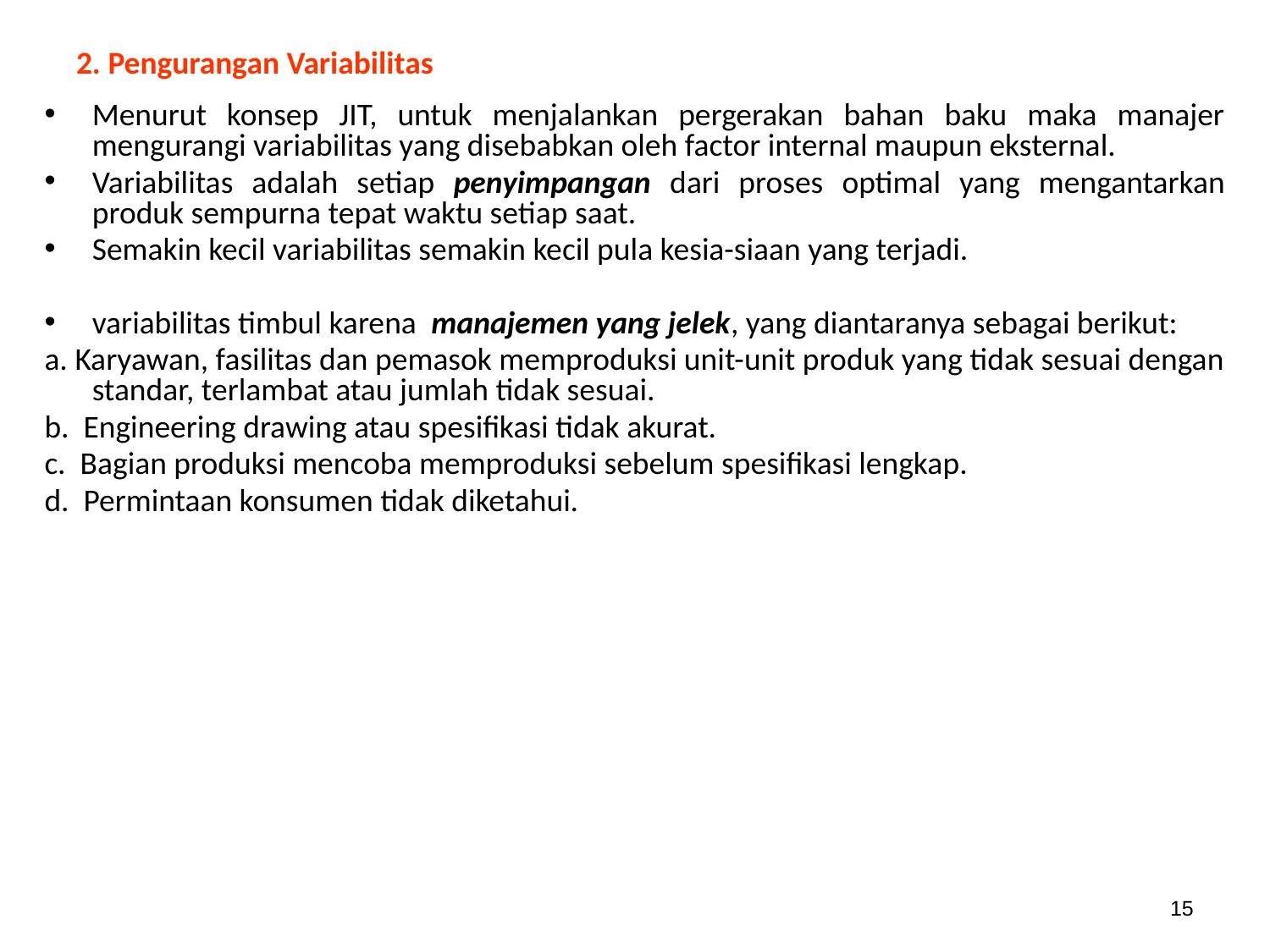

# 2. Pengurangan Variabilitas
Menurut konsep JIT, untuk menjalankan pergerakan bahan baku maka manajer mengurangi variabilitas yang disebabkan oleh factor internal maupun eksternal.
Variabilitas adalah setiap penyimpangan dari proses optimal yang mengantarkan produk sempurna tepat waktu setiap saat.
Semakin kecil variabilitas semakin kecil pula kesia-siaan yang terjadi.

variabilitas timbul karena  manajemen yang jelek, yang diantaranya sebagai berikut:
a. Karyawan, fasilitas dan pemasok memproduksi unit-unit produk yang tidak sesuai dengan standar, terlambat atau jumlah tidak sesuai.
b.  Engineering drawing atau spesifikasi tidak akurat.
c.  Bagian produksi mencoba memproduksi sebelum spesifikasi lengkap.
d.  Permintaan konsumen tidak diketahui.
15